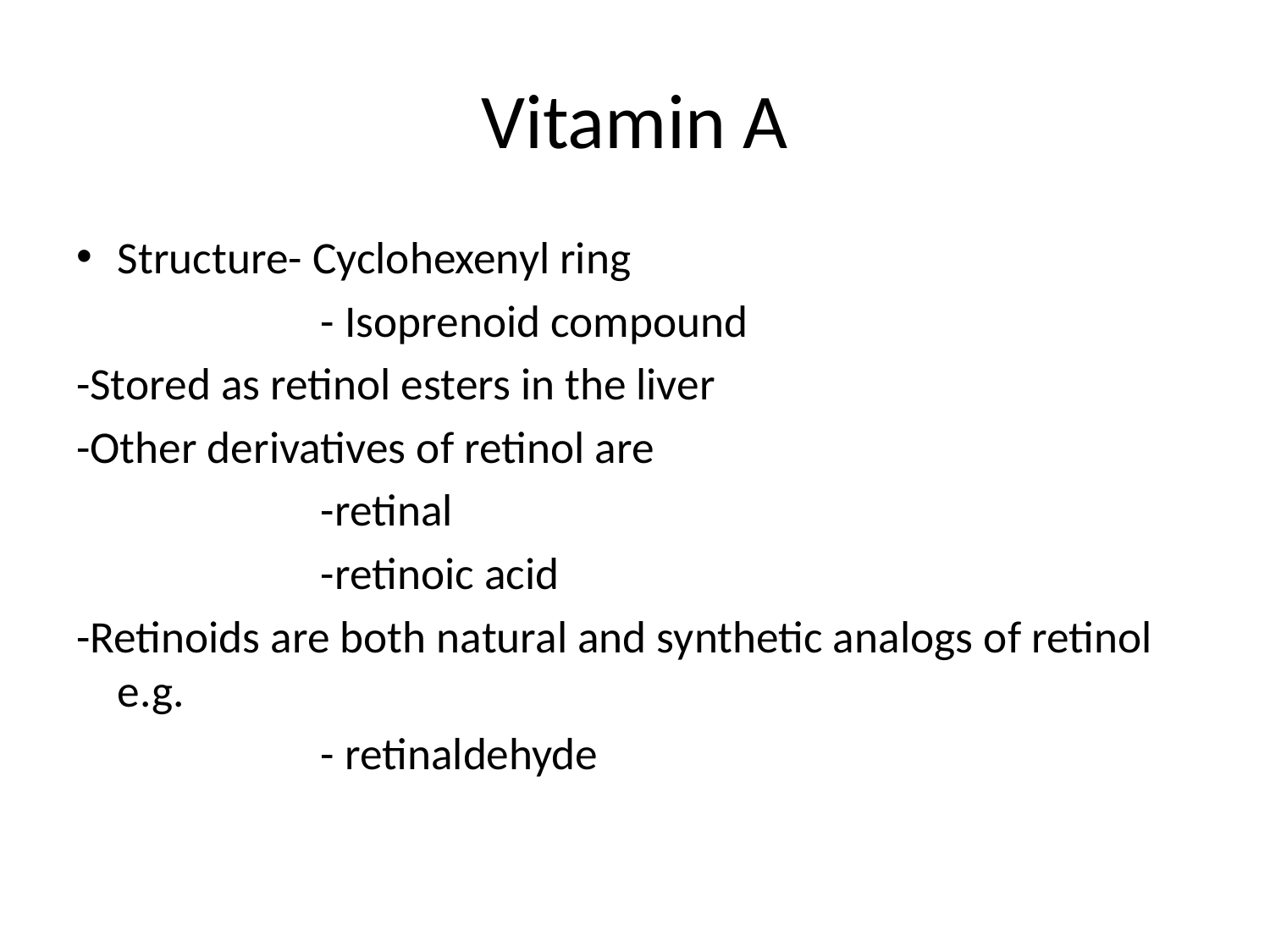

# Vitamin A
Structure- Cyclohexenyl ring
			- Isoprenoid compound
-Stored as retinol esters in the liver
-Other derivatives of retinol are
			-retinal
			-retinoic acid
-Retinoids are both natural and synthetic analogs of retinol e.g.
			- retinaldehyde